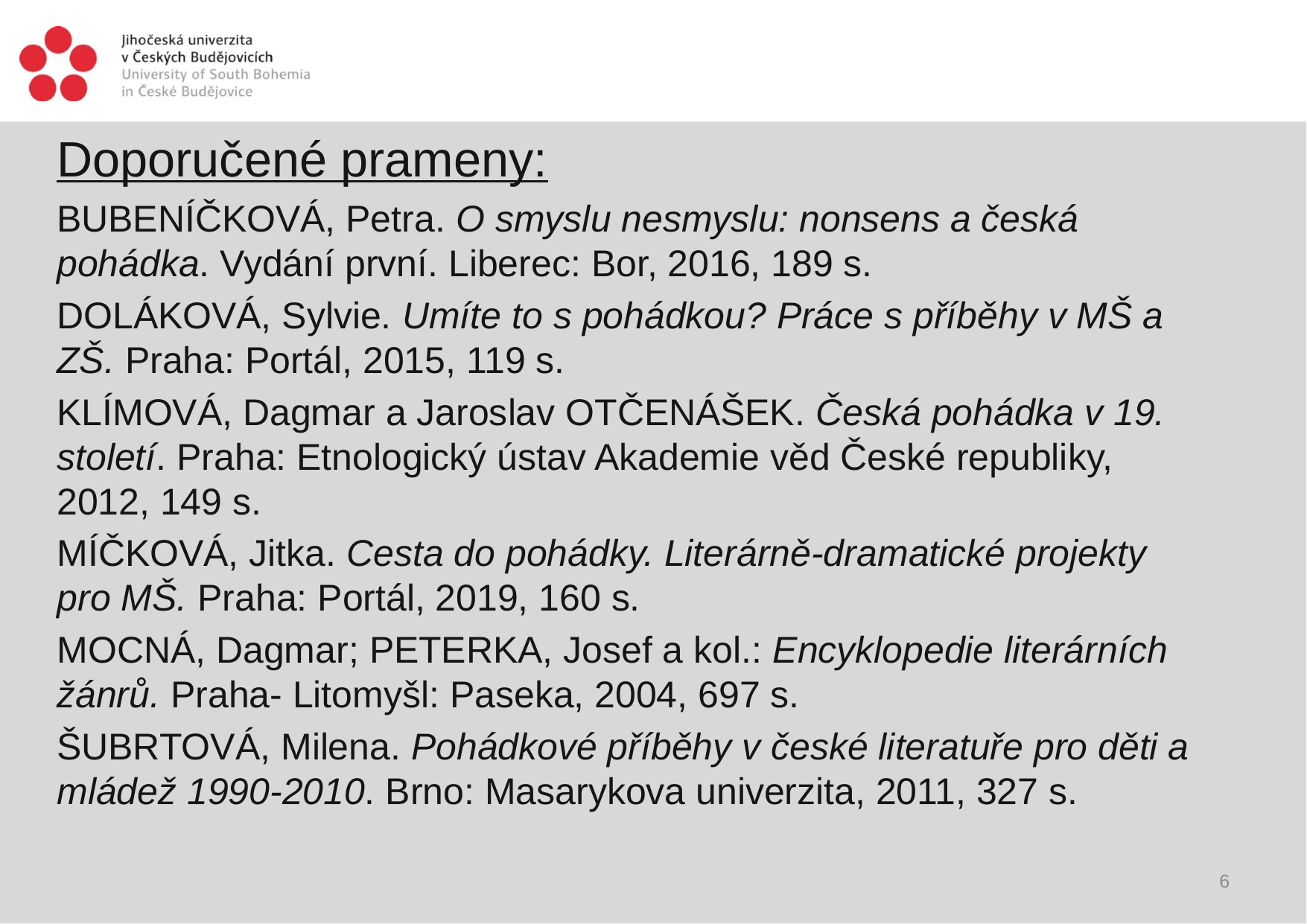

#
Doporučené prameny:
Bubeníčková, Petra. O smyslu nesmyslu: nonsens a česká pohádka. Vydání první. Liberec: Bor, 2016, 189 s.
DOLÁKOVÁ, Sylvie. Umíte to s pohádkou? Práce s příběhy v MŠ a ZŠ. Praha: Portál, 2015, 119 s.
KLÍMOVÁ, Dagmar a Jaroslav OTČENÁŠEK. Česká pohádka v 19. století. Praha: Etnologický ústav Akademie věd České republiky, 2012, 149 s.
MÍČKOVÁ, Jitka. Cesta do pohádky. Literárně-dramatické projekty pro MŠ. Praha: Portál, 2019, 160 s.
MOCNÁ, Dagmar; PETERKA, Josef a kol.: Encyklopedie literárních žánrů. Praha- Litomyšl: Paseka, 2004, 697 s.
ŠUBRTOVÁ, Milena. Pohádkové příběhy v české literatuře pro děti a mládež 1990-2010. Brno: Masarykova univerzita, 2011, 327 s.

6